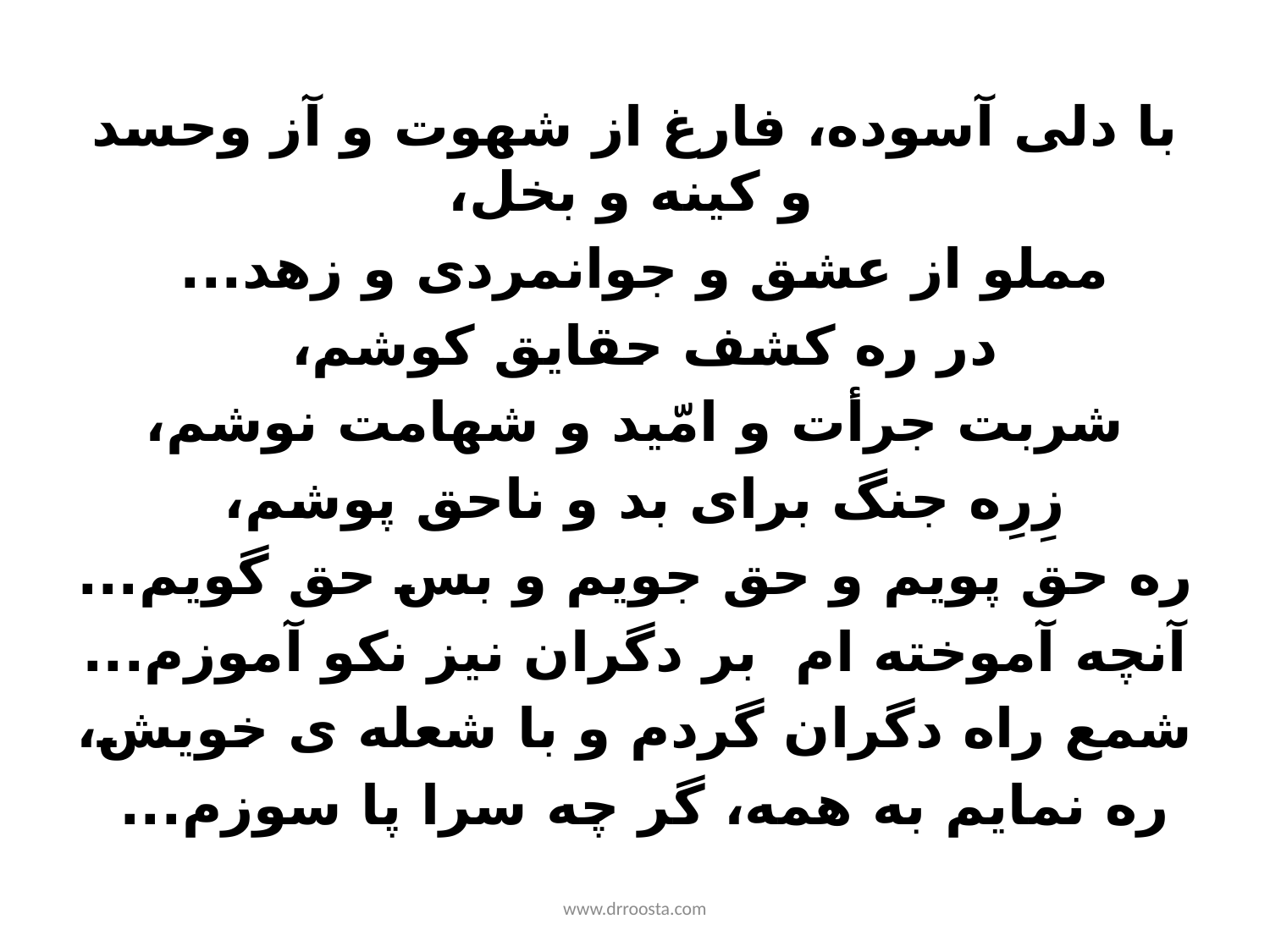

با دلی آسوده، فارغ از شهوت و آز وحسد و کینه و بخل،
مملو از عشق و جوانمردی و زهد...
در ره کشف حقایق کوشم،
شربت جرأت و امّید و شهامت نوشم،
زِرِه جنگ برای بد و ناحق پوشم،
ره حق پویم و حق جویم و بس حق گویم...
آنچه آموخته ام  بر دگران نیز نکو آموزم...
شمع راه دگران گردم و با شعله ی خویش،
ره نمایم به همه، گر چه سرا پا سوزم...

www.drroosta.com